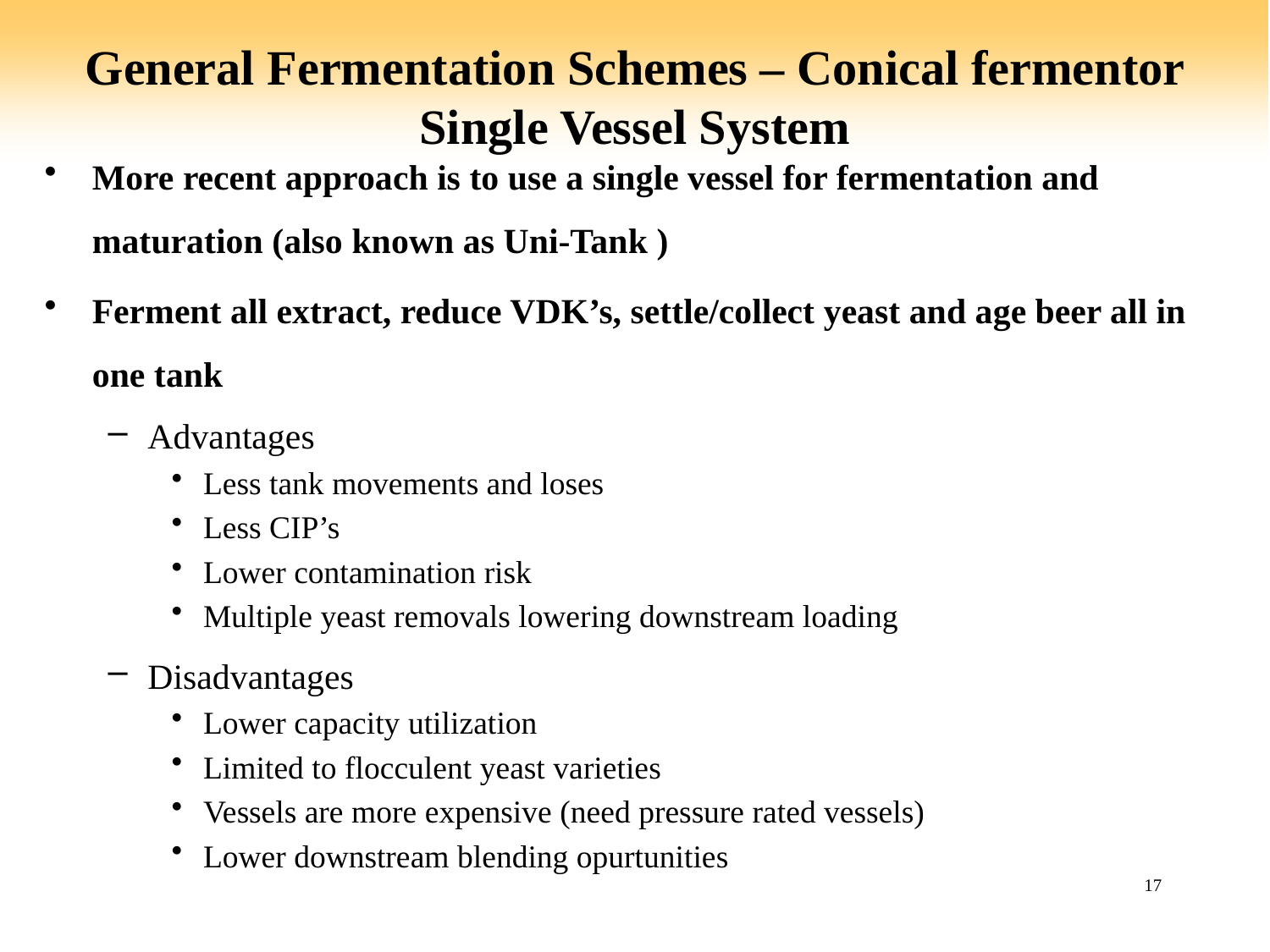

# General Fermentation Schemes – Conical fermentor Single Vessel System
More recent approach is to use a single vessel for fermentation and maturation (also known as Uni-Tank )
Ferment all extract, reduce VDK’s, settle/collect yeast and age beer all in one tank
Advantages
Less tank movements and loses
Less CIP’s
Lower contamination risk
Multiple yeast removals lowering downstream loading
Disadvantages
Lower capacity utilization
Limited to flocculent yeast varieties
Vessels are more expensive (need pressure rated vessels)
Lower downstream blending opurtunities

17